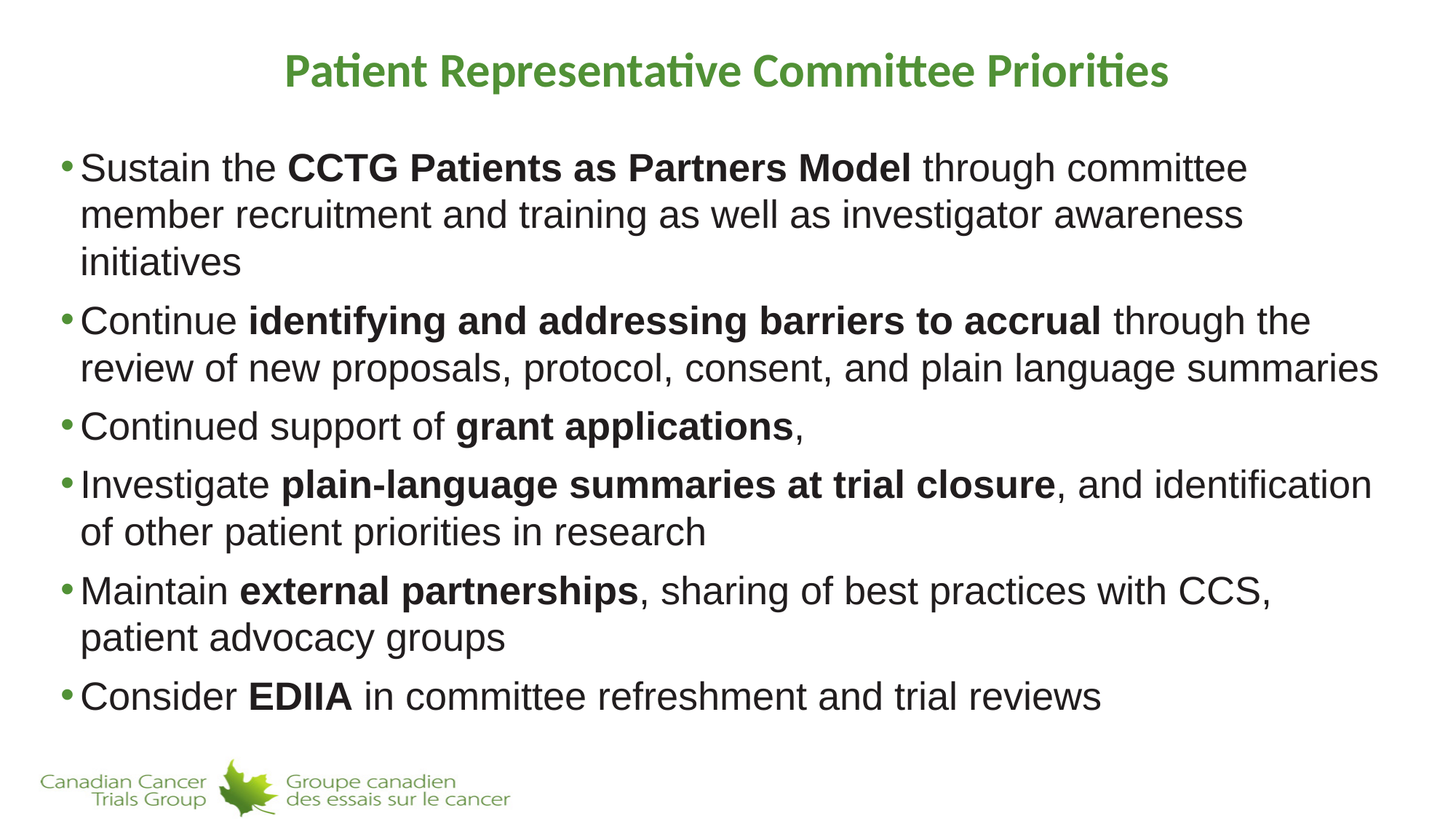

# Patient Representative Committee Priorities
Sustain the CCTG Patients as Partners Model through committee member recruitment and training as well as investigator awareness initiatives
Continue identifying and addressing barriers to accrual through the review of new proposals, protocol, consent, and plain language summaries
Continued support of grant applications,
Investigate plain-language summaries at trial closure, and identification of other patient priorities in research
Maintain external partnerships, sharing of best practices with CCS, patient advocacy groups
Consider EDIIA in committee refreshment and trial reviews

7